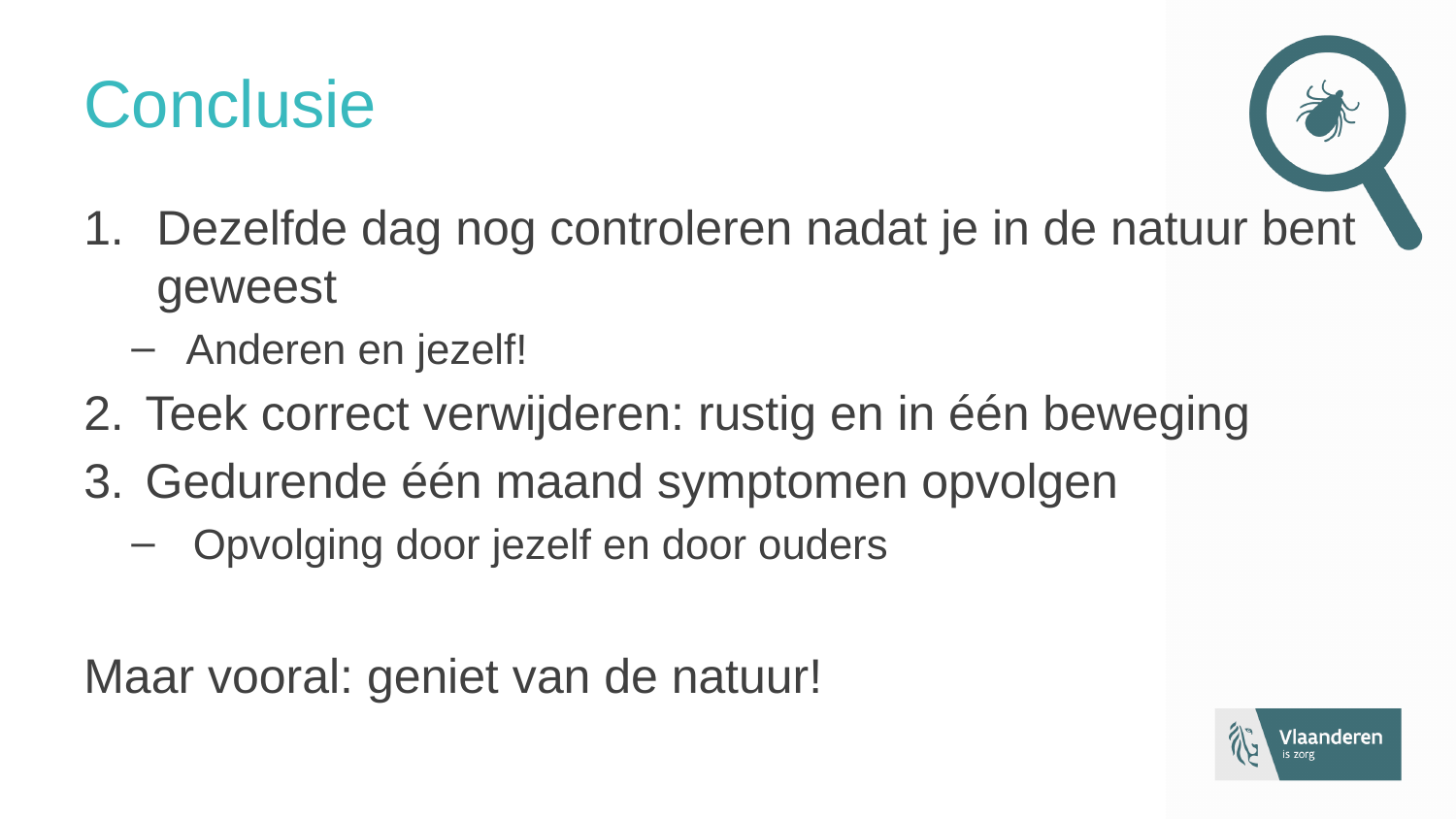

# Conclusie
Dezelfde dag nog controleren nadat je in de natuur bent geweest
Anderen en jezelf!
Teek correct verwijderen: rustig en in één beweging
Gedurende één maand symptomen opvolgen
Opvolging door jezelf en door ouders

Maar vooral: geniet van de natuur!